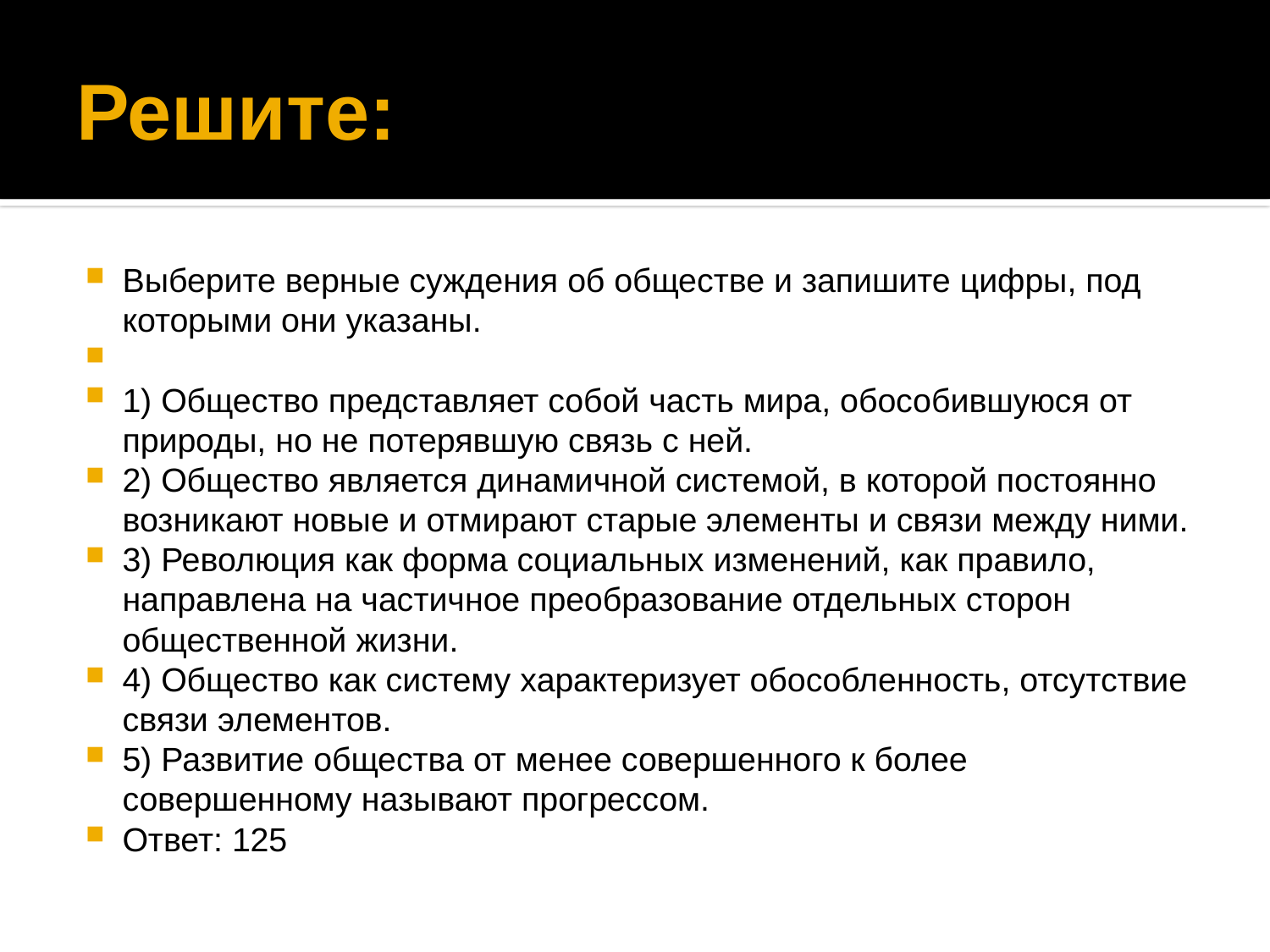

# Решите:
Выберите верные суждения об обществе и запишите цифры, под которыми они указаны.

1) Общество представляет собой часть мира, обособившуюся от природы, но не потерявшую связь с ней.
2) Общество является динамичной системой, в которой постоянно возникают новые и отмирают старые элементы и связи между ними.
3) Революция как форма социальных изменений, как правило, направлена на частичное преобразование отдельных сторон общественной жизни.
4) Общество как систему характеризует обособленность, отсутствие связи элементов.
5) Развитие общества от менее совершенного к более совершенному называют прогрессом.
Ответ: 125